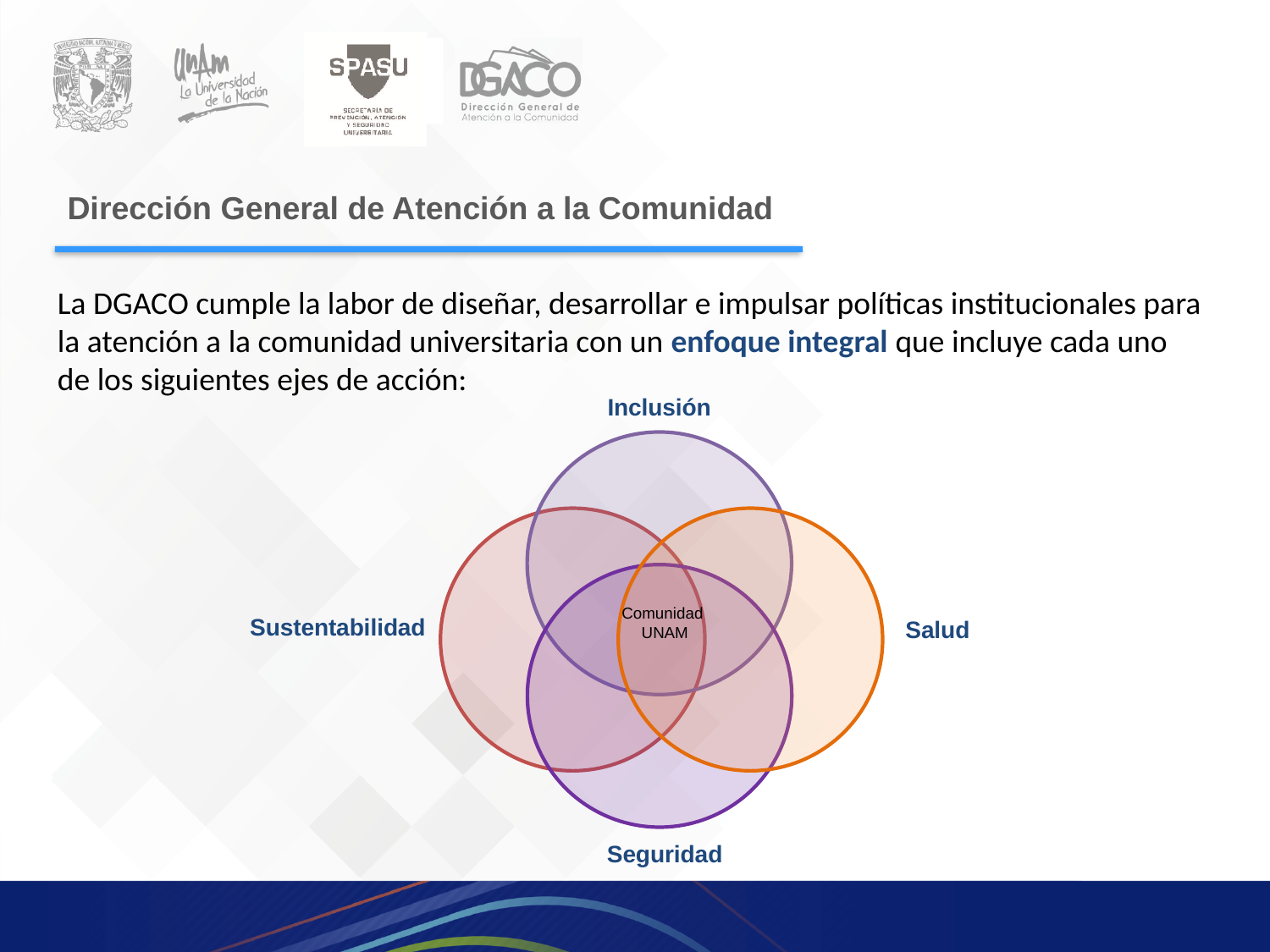

Dirección General de Atención a la Comunidad

La DGACO cumple la labor de diseñar, desarrollar e impulsar políticas institucionales para la atención a la comunidad universitaria con un enfoque integral que incluye cada uno de los siguientes ejes de acción:
Inclusión

Comunidad
UNAM
Sustentabilidad
Salud
Seguridad